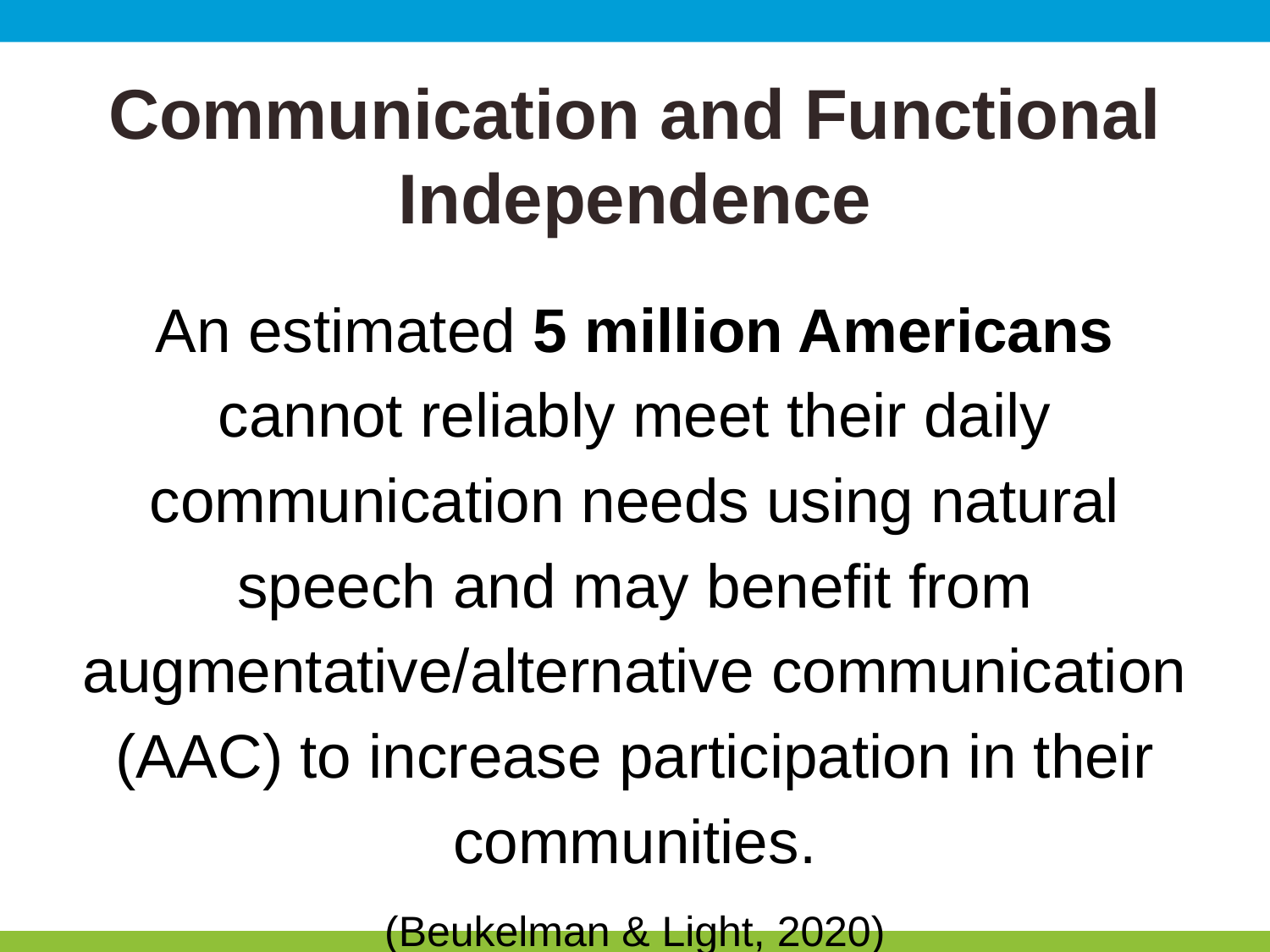

# Communication and Functional Independence
An estimated 5 million Americans cannot reliably meet their daily communication needs using natural speech and may benefit from augmentative/alternative communication (AAC) to increase participation in their communities.
(Beukelman & Light, 2020)